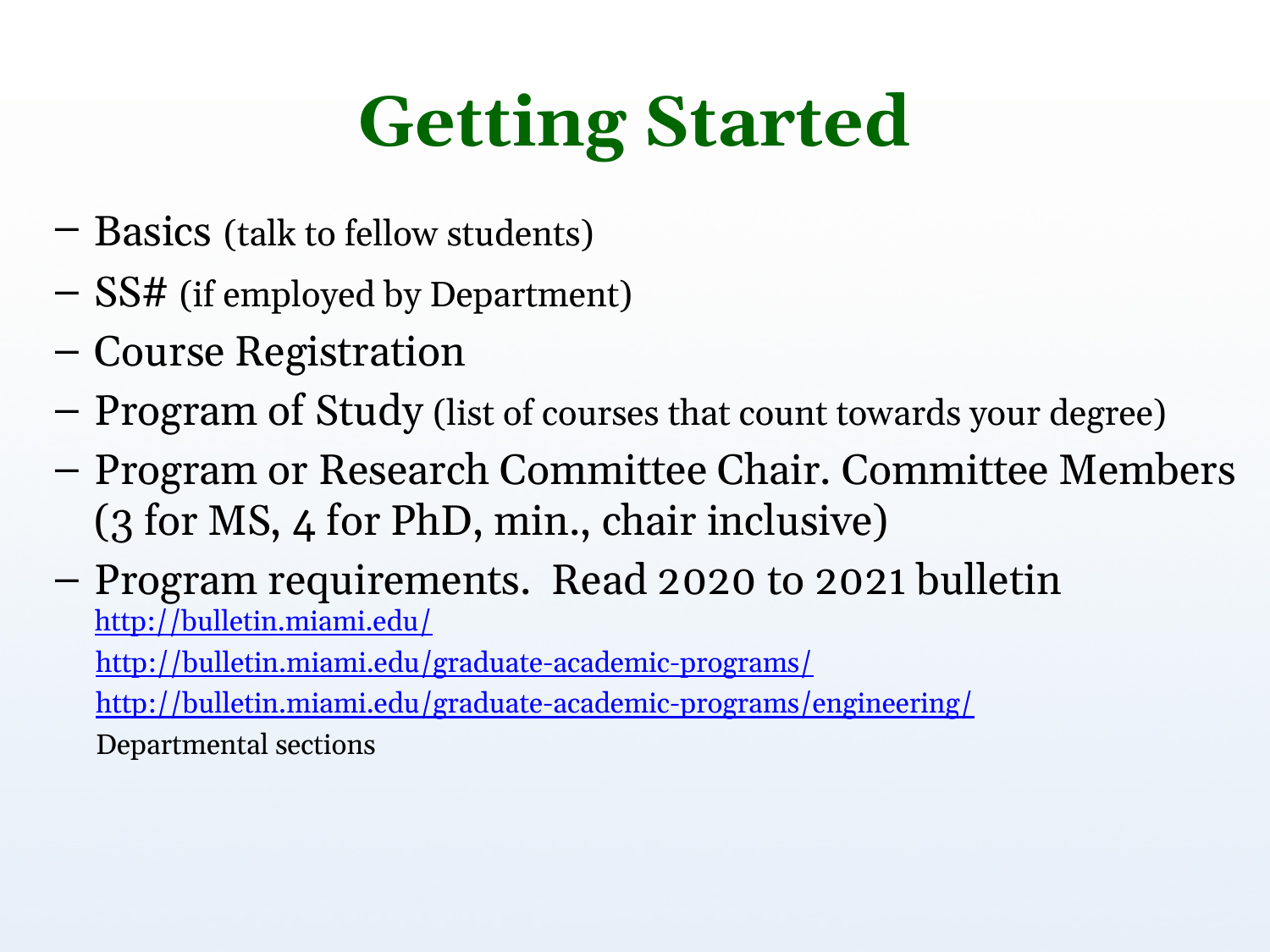

# Getting Started
Basics (talk to fellow students)
SS# (if employed by Department)
Course Registration
Program of Study (list of courses that count towards your degree)
Program or Research Committee Chair. Committee Members (3 for MS, 4 for PhD, min., chair inclusive)
Program requirements.  Read 2020 to 2021 bulletin http://bulletin.miami.edu/
      http://bulletin.miami.edu/graduate-academic-programs/
      http://bulletin.miami.edu/graduate-academic-programs/engineering/
      Departmental sections